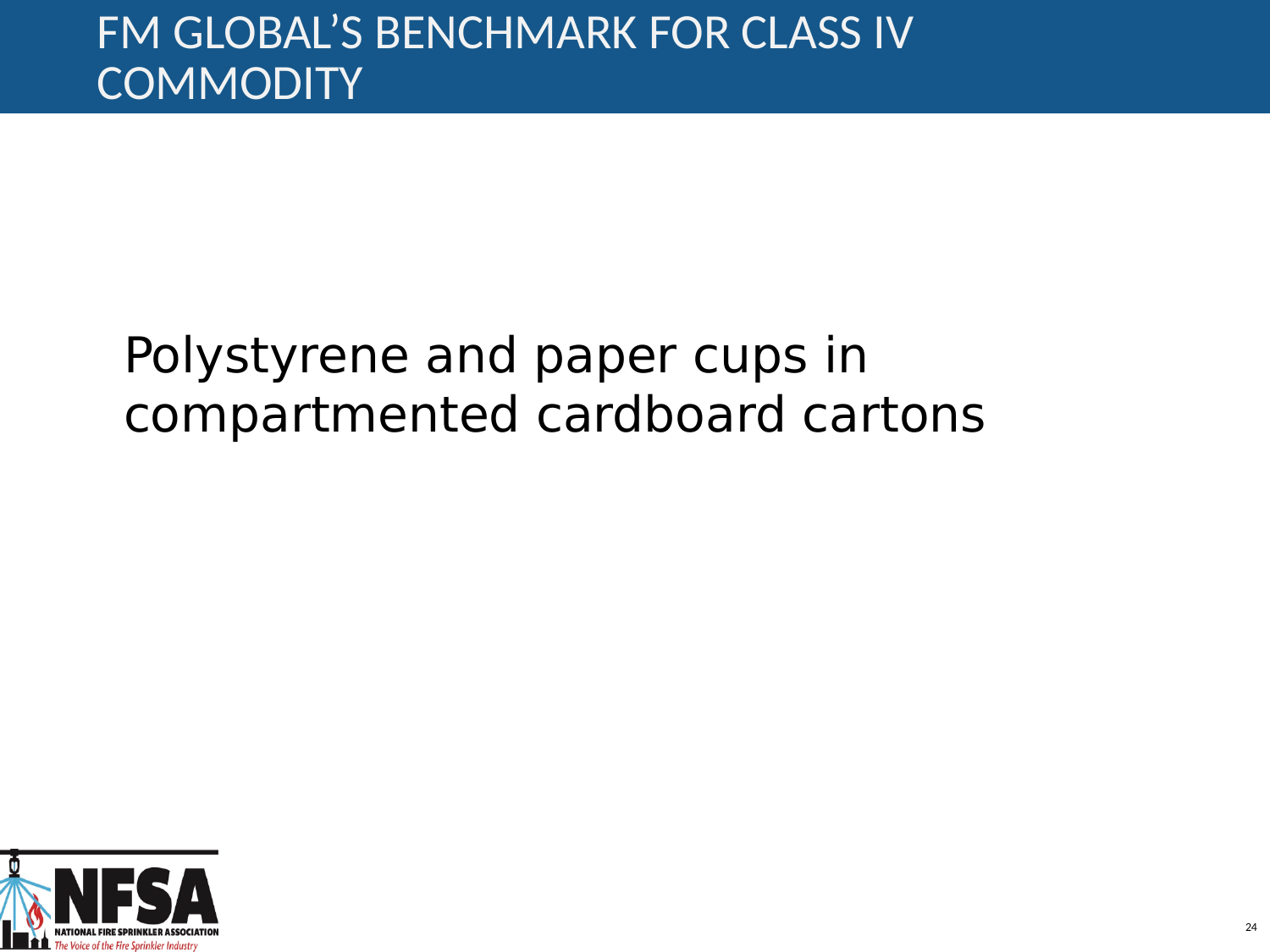

# FM Global’s Benchmark for Class IV Commodity
Polystyrene and paper cups in compartmented cardboard cartons
24